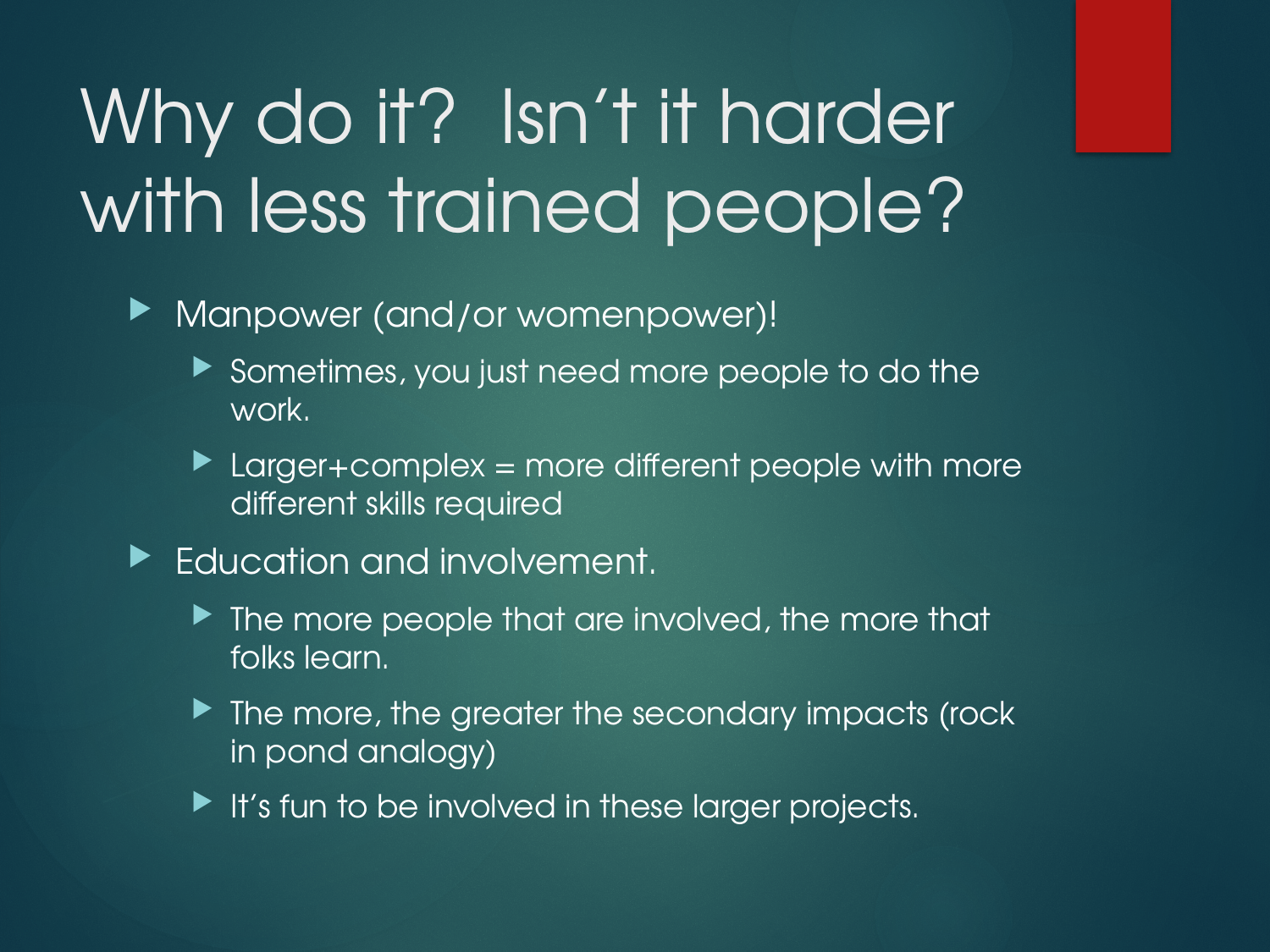

# Why do it?  Isn’t it harder with less trained people?
Manpower (and/or womenpower)!
Sometimes, you just need more people to do the work.
Larger+complex = more different people with more different skills required
Education and involvement.
The more people that are involved, the more that folks learn.
The more, the greater the secondary impacts (rock in pond analogy)
It’s fun to be involved in these larger projects.